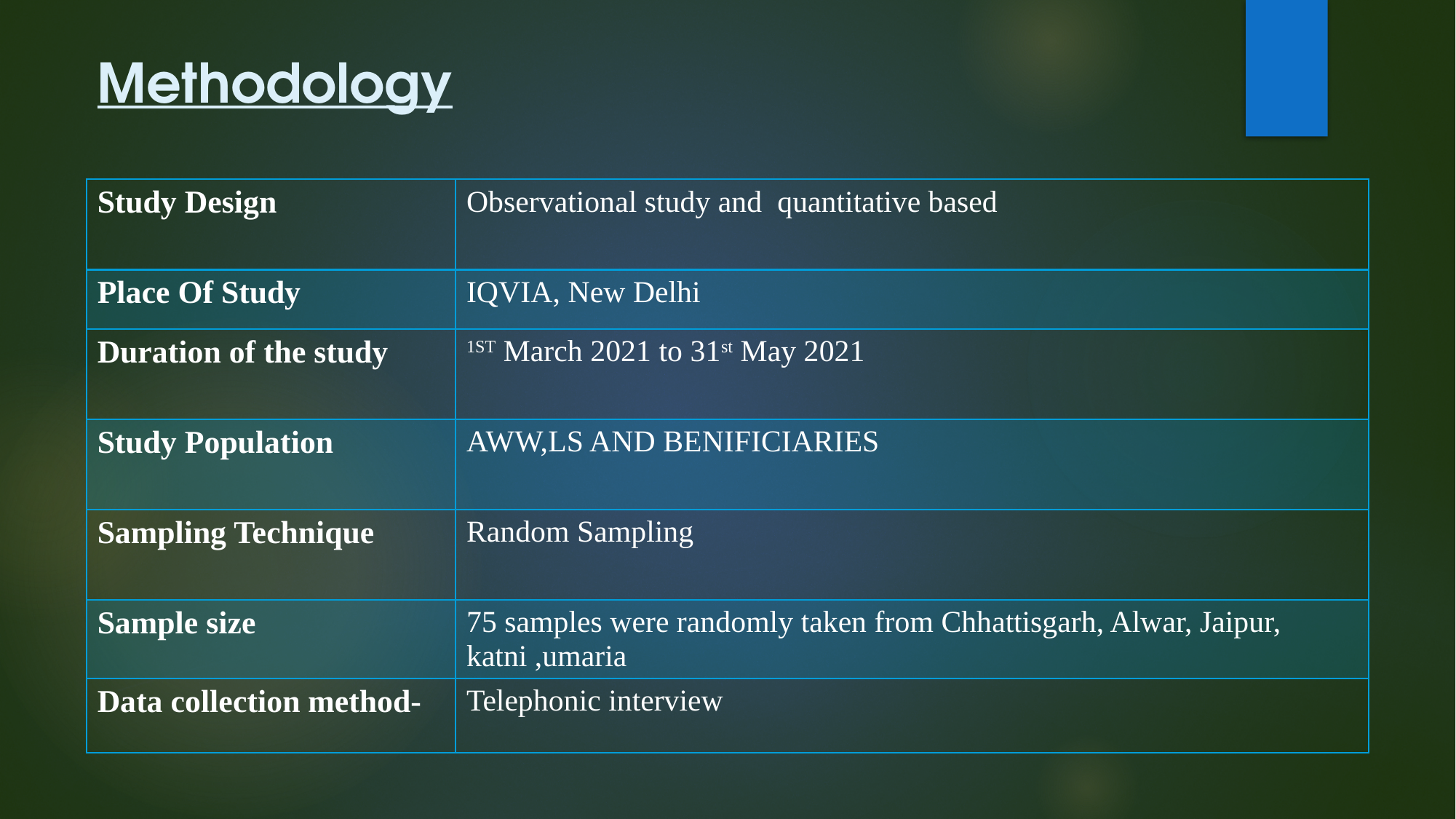

# Methodology
| Study Design | Observational study and quantitative based |
| --- | --- |
| Place Of Study | IQVIA, New Delhi |
| Duration of the study | 1ST March 2021 to 31st May 2021 |
| Study Population | AWW,LS AND BENIFICIARIES |
| Sampling Technique | Random Sampling |
| Sample size | 75 samples were randomly taken from Chhattisgarh, Alwar, Jaipur, katni ,umaria |
| Data collection method- | Telephonic interview |